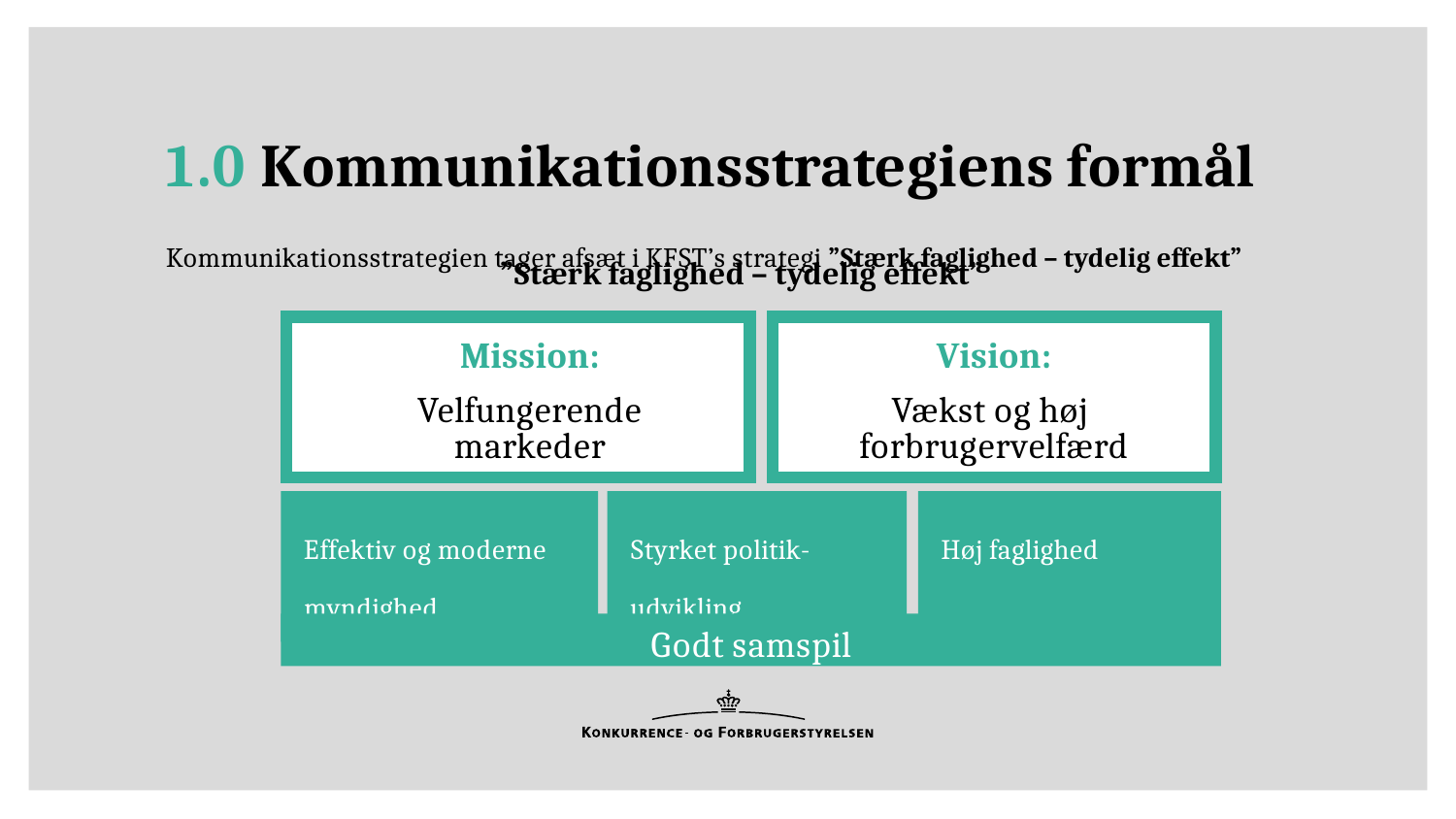

1.0 Kommunikationsstrategiens formål - fortsat
1.0 Kommunikationsstrategiens formål
1.0 Kommunikationsstrategiens formål
Kommunikationsstrategien tager afsæt i KFST’s strategi ”Stærk faglighed – tydelig effekt”

”Stærk faglighed – tydelig effekt”

Kommunikations-
strategien tager
afsæt i KFST’s
strategi

Mission:
Velfungerende
markeder
Vision:
Vækst og høj
forbrugervelfærd
Effektiv og moderne
myndighed
Styrket politik-
udvikling
Høj faglighed
Godt samspil